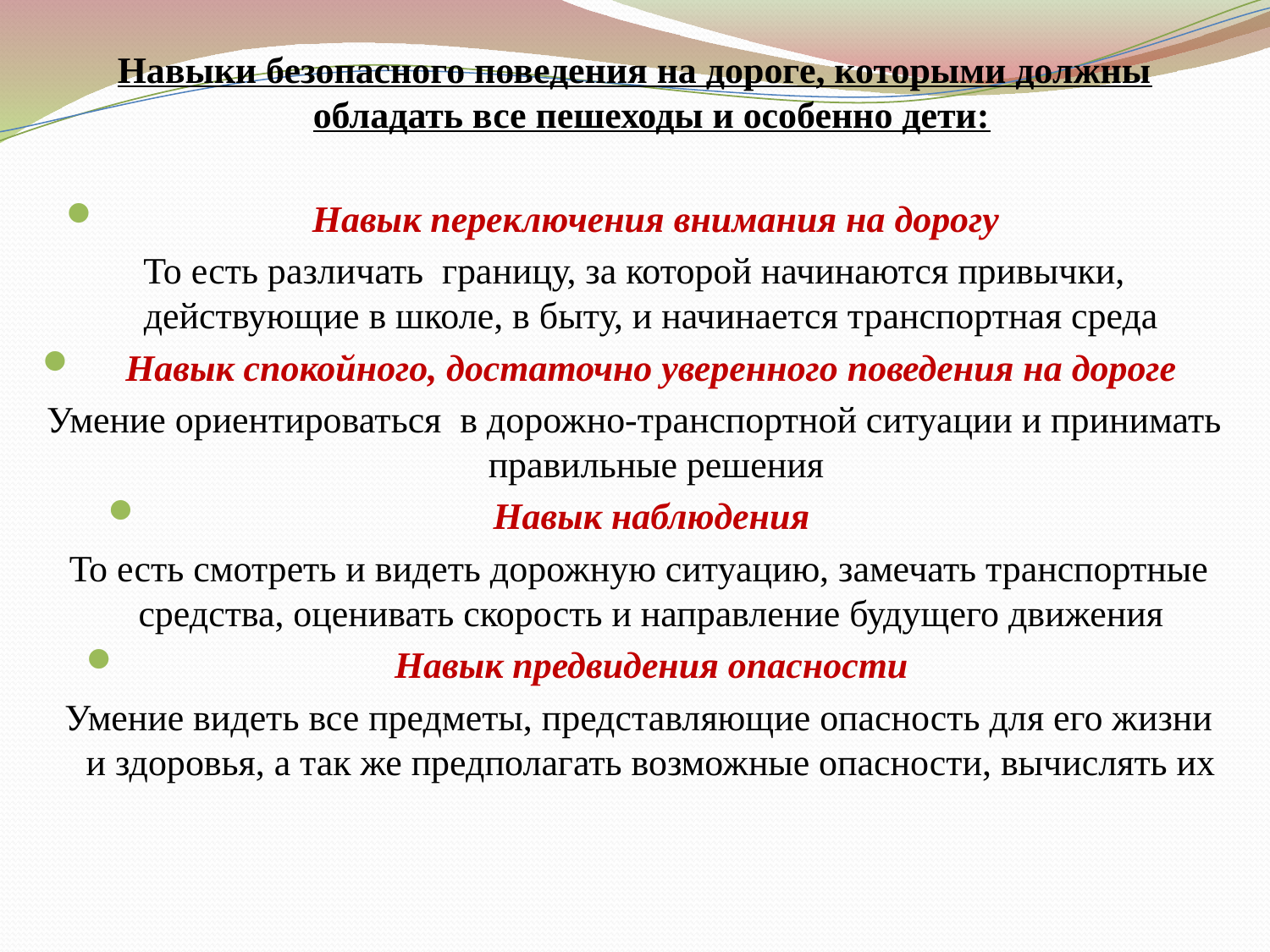

Навыки безопасного поведения на дороге, которыми должны обладать все пешеходы и особенно дети:

 Навык переключения внимания на дорогу
То есть различать  границу, за которой начинаются привычки, действующие в школе, в быту, и начинается транспортная среда
Навык спокойного, достаточно уверенного поведения на дороге
Умение ориентироваться  в дорожно-транспортной ситуации и принимать  правильные решения
Навык наблюдения
 То есть смотреть и видеть дорожную ситуацию, замечать транспортные средства, оценивать скорость и направление будущего движения
Навык предвидения опасности
 Умение видеть все предметы, представляющие опасность для его жизни и здоровья, а так же предполагать возможные опасности, вычислять их